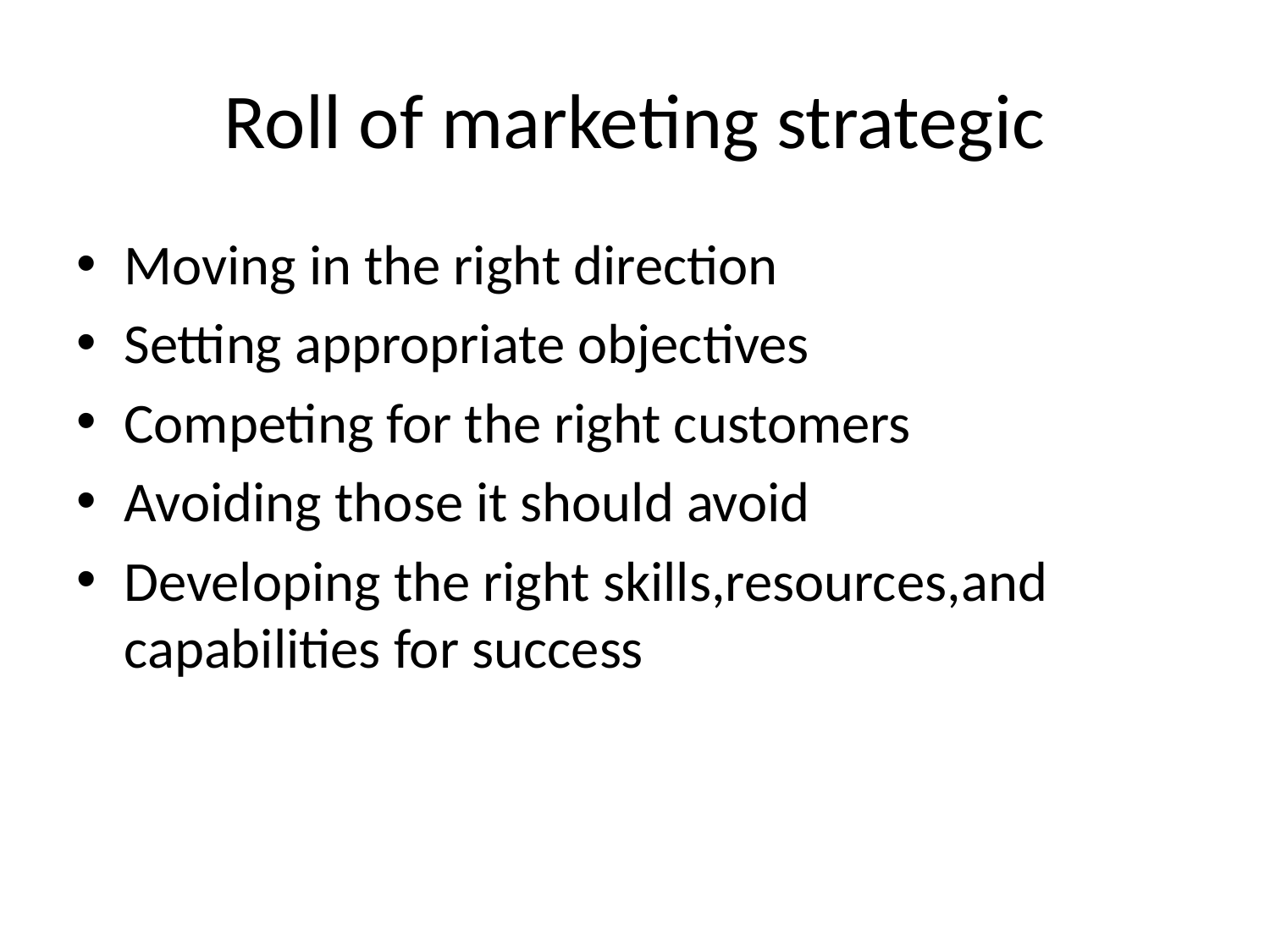

# Roll of marketing strategic
Moving in the right direction
Setting appropriate objectives
Competing for the right customers
Avoiding those it should avoid
Developing the right skills,resources,and capabilities for success